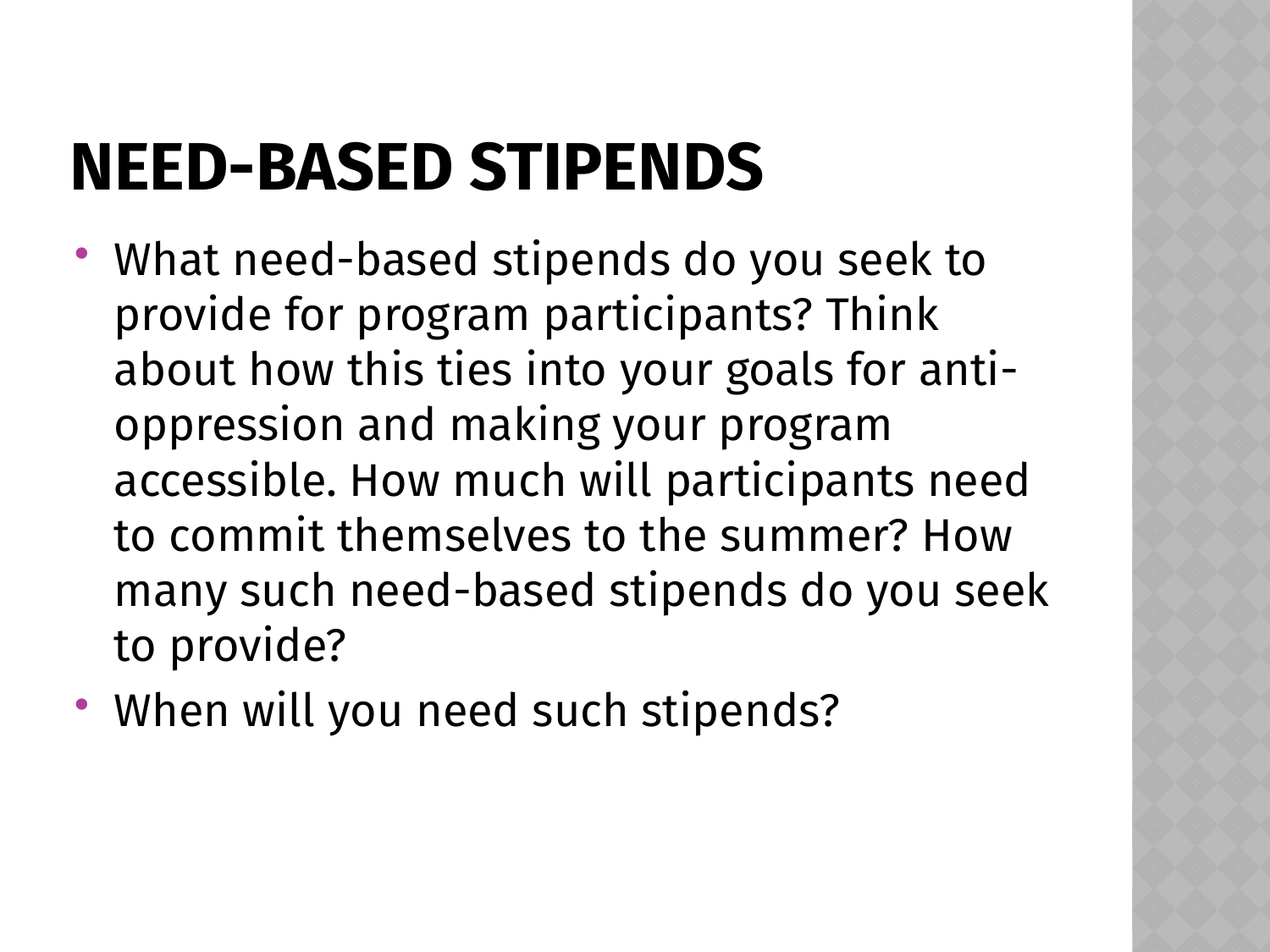

# Need-based Stipends
What need-based stipends do you seek to provide for program participants? Think about how this ties into your goals for anti-oppression and making your program accessible. How much will participants need to commit themselves to the summer? How many such need-based stipends do you seek to provide?
When will you need such stipends?